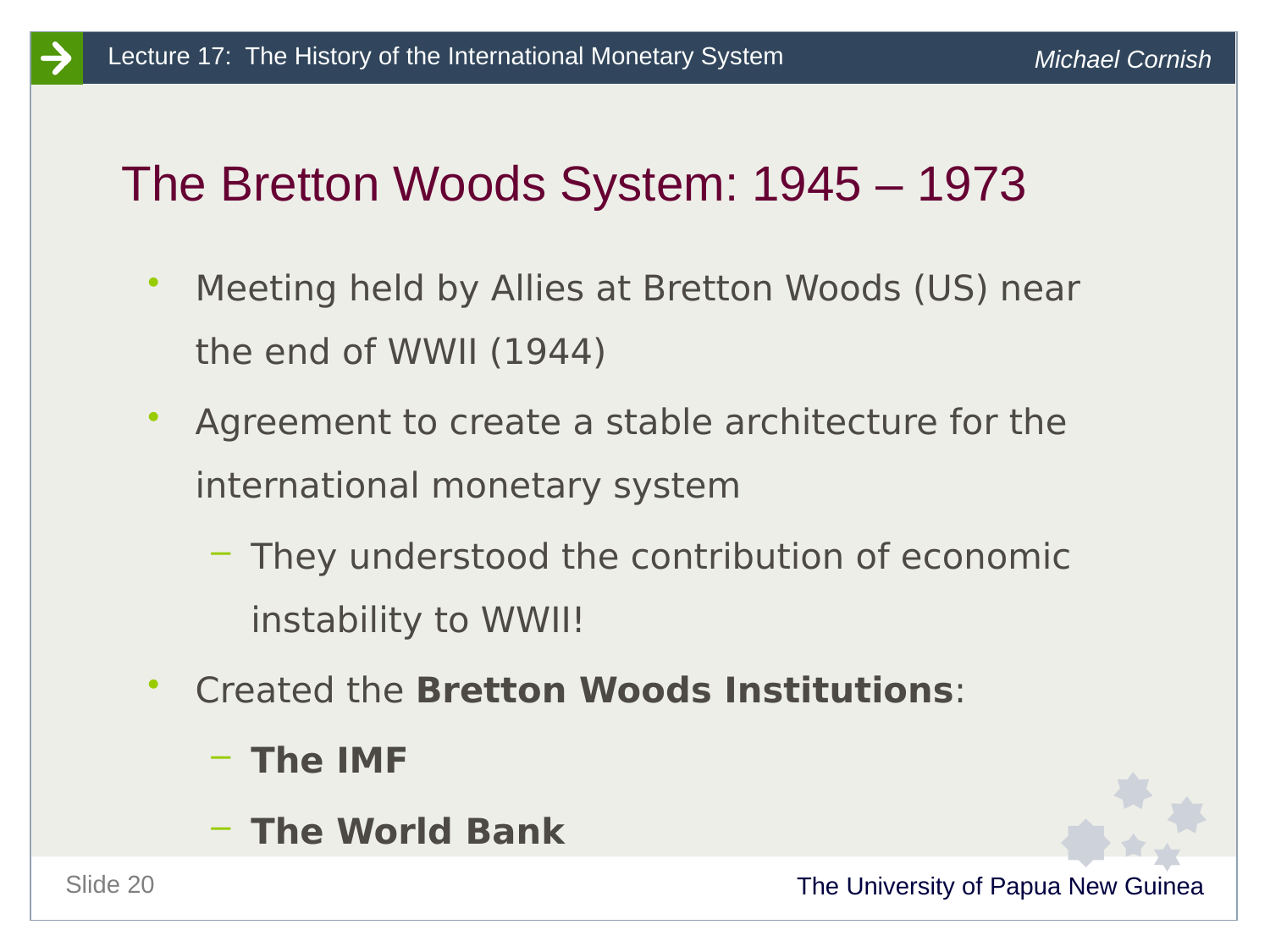

# The Bretton Woods System: 1945 – 1973
Meeting held by Allies at Bretton Woods (US) near the end of WWII (1944)
Agreement to create a stable architecture for the international monetary system
They understood the contribution of economic instability to WWII!
Created the Bretton Woods Institutions:
The IMF
The World Bank